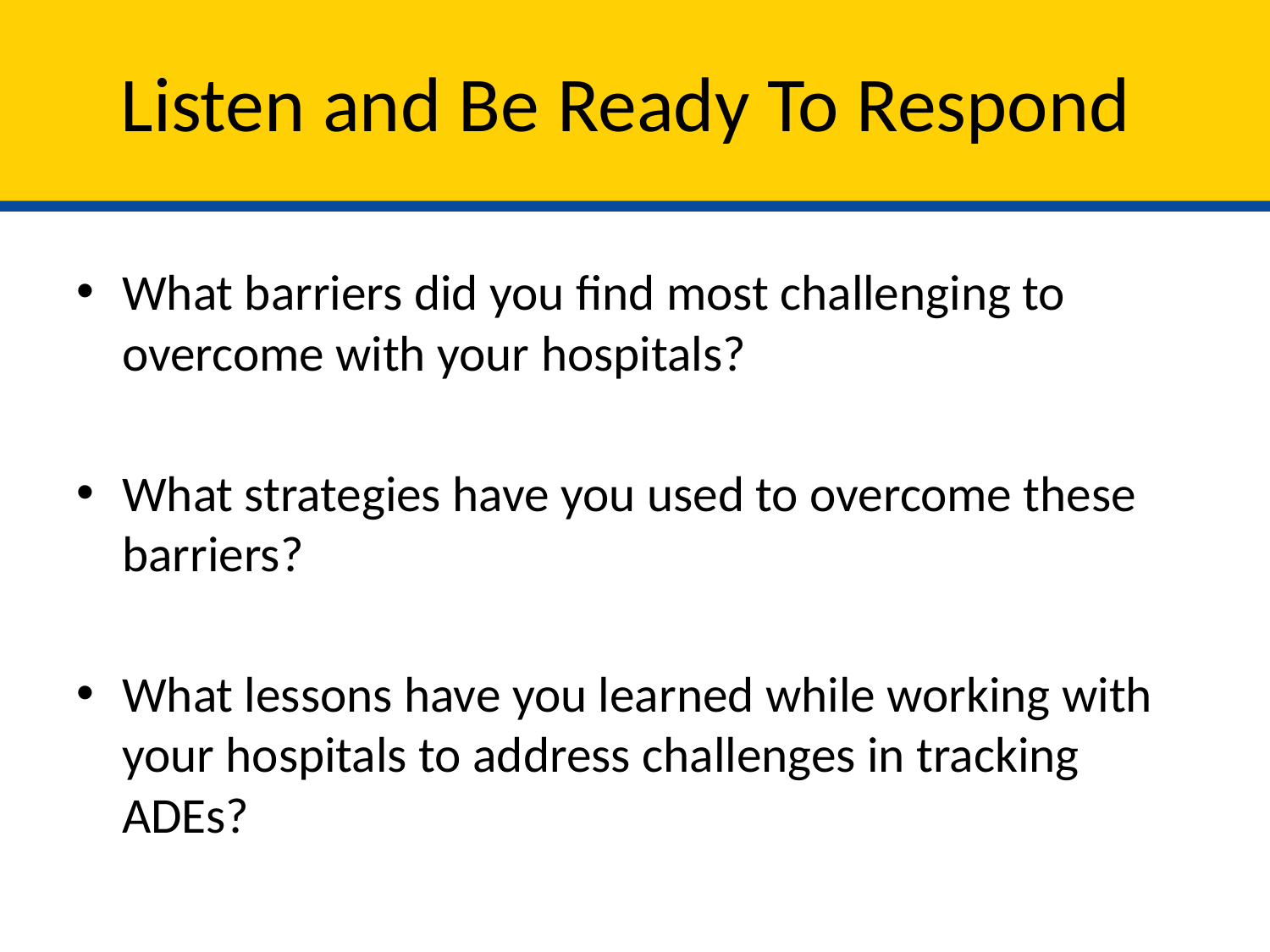

# Listen and Be Ready To Respond
What barriers did you find most challenging to overcome with your hospitals?

What strategies have you used to overcome these barriers?

What lessons have you learned while working with your hospitals to address challenges in tracking ADEs?